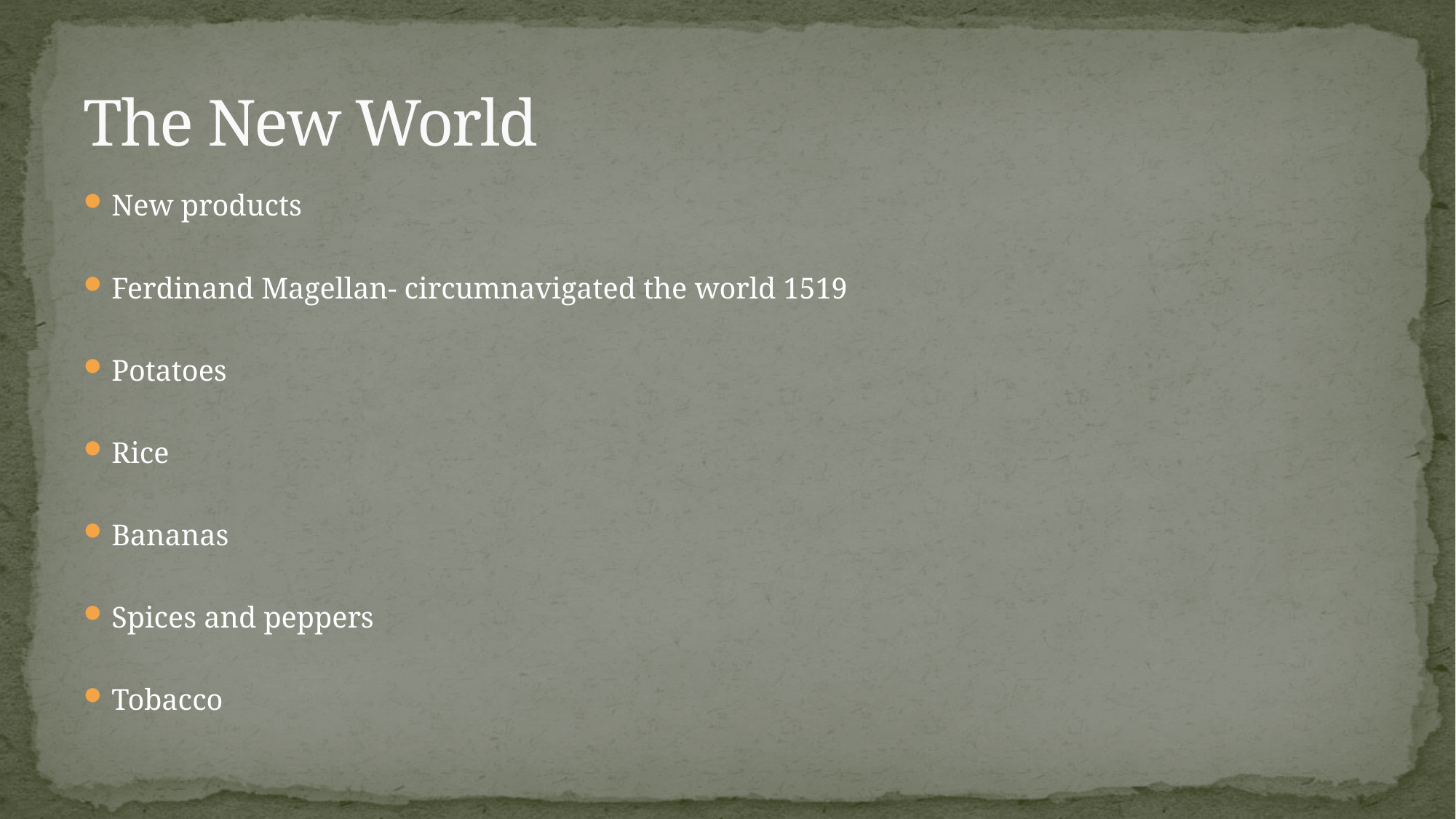

# The New World
New products

Ferdinand Magellan- circumnavigated the world 1519

Potatoes

Rice

Bananas

Spices and peppers

Tobacco